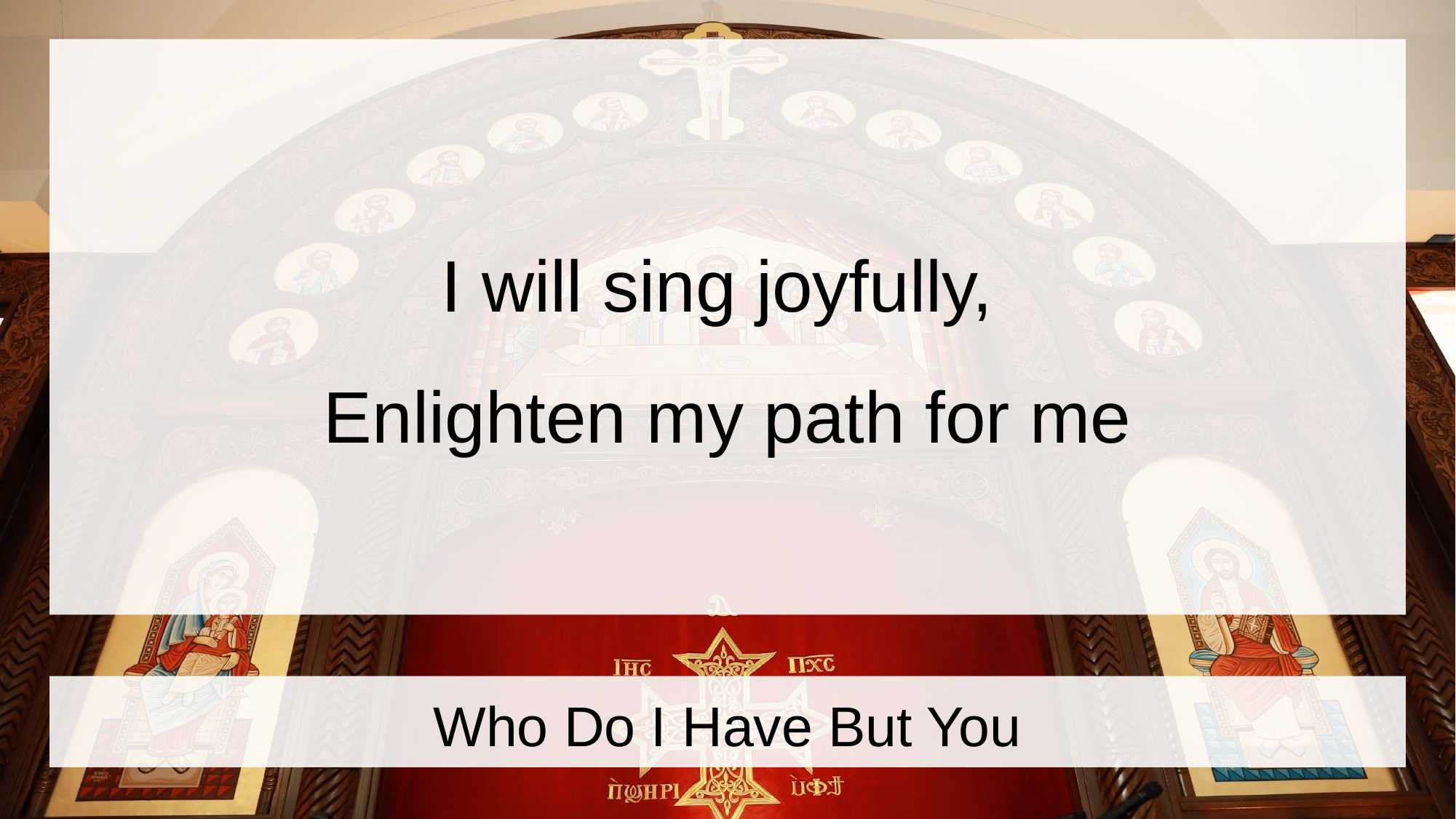

I will sing joyfully,
Enlighten my path for me
# Who Do I Have But You